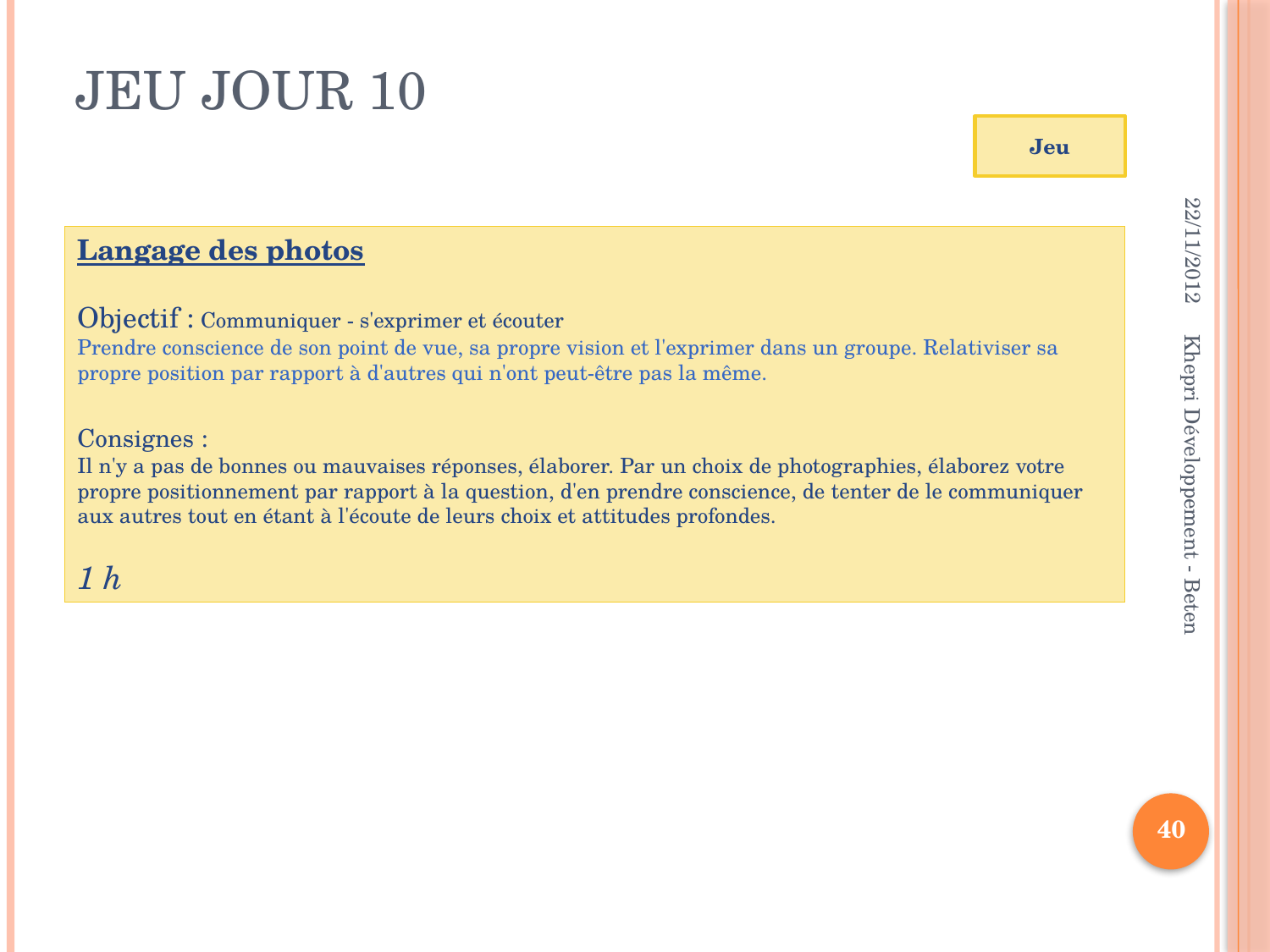

# Jeu jour 10
Jeu
22/11/2012
Langage des photos

Objectif : Communiquer - s'exprimer et écouter
Prendre conscience de son point de vue, sa propre vision et l'exprimer dans un groupe. Relativiser sa propre position par rapport à d'autres qui n'ont peut-être pas la même.

Consignes :
Il n'y a pas de bonnes ou mauvaises réponses, élaborer. Par un choix de photographies, élaborez votre propre positionnement par rapport à la question, d'en prendre conscience, de tenter de le communiquer aux autres tout en étant à l'écoute de leurs choix et attitudes profondes.

1 h
Khepri Développement - Beten
40